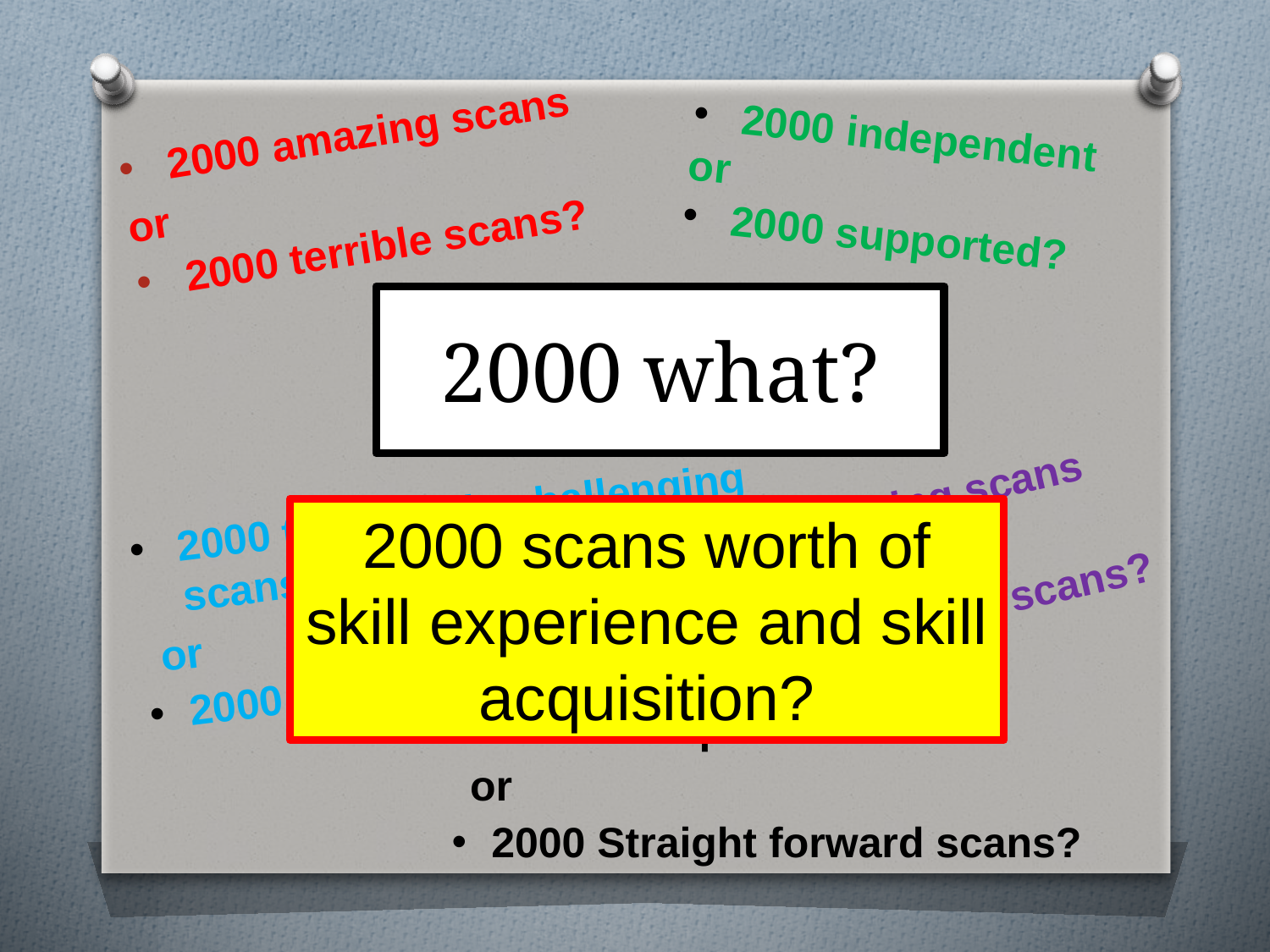

2000 amazing scans
or
2000 terrible scans?

2000 independent
or
2000 supported?​

# 2000 what?
2000 boring scans
or
2000 exciting scans?
2000 technically challenging scans
or
2000 technically easy?
2000 scans worth of skill experience and skill acquisition?
2000 Complex scans
or
2000 Straight forward scans?